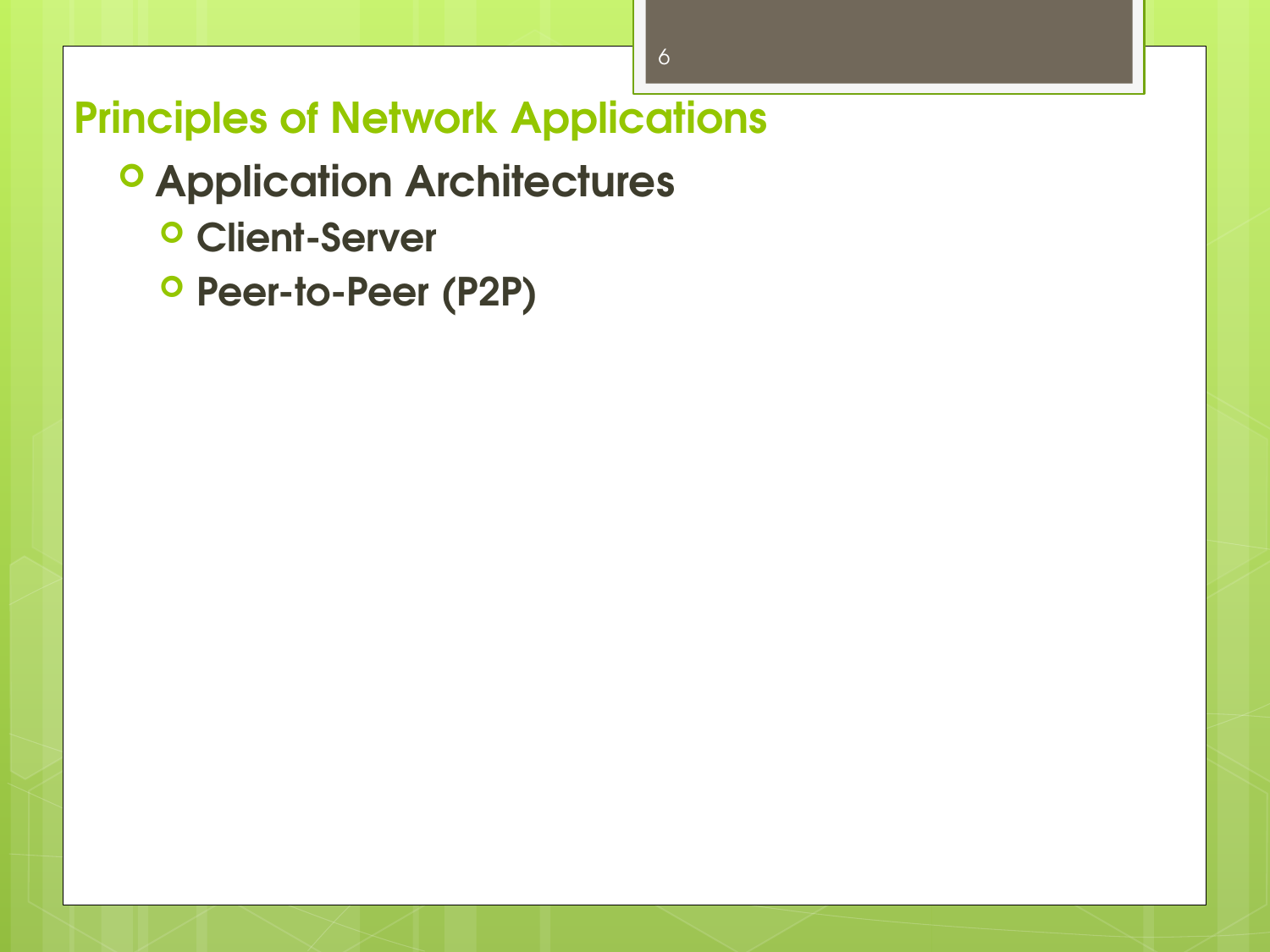

6
# Principles of Network Applications
Application Architectures
Client-Server
Peer-to-Peer (P2P)